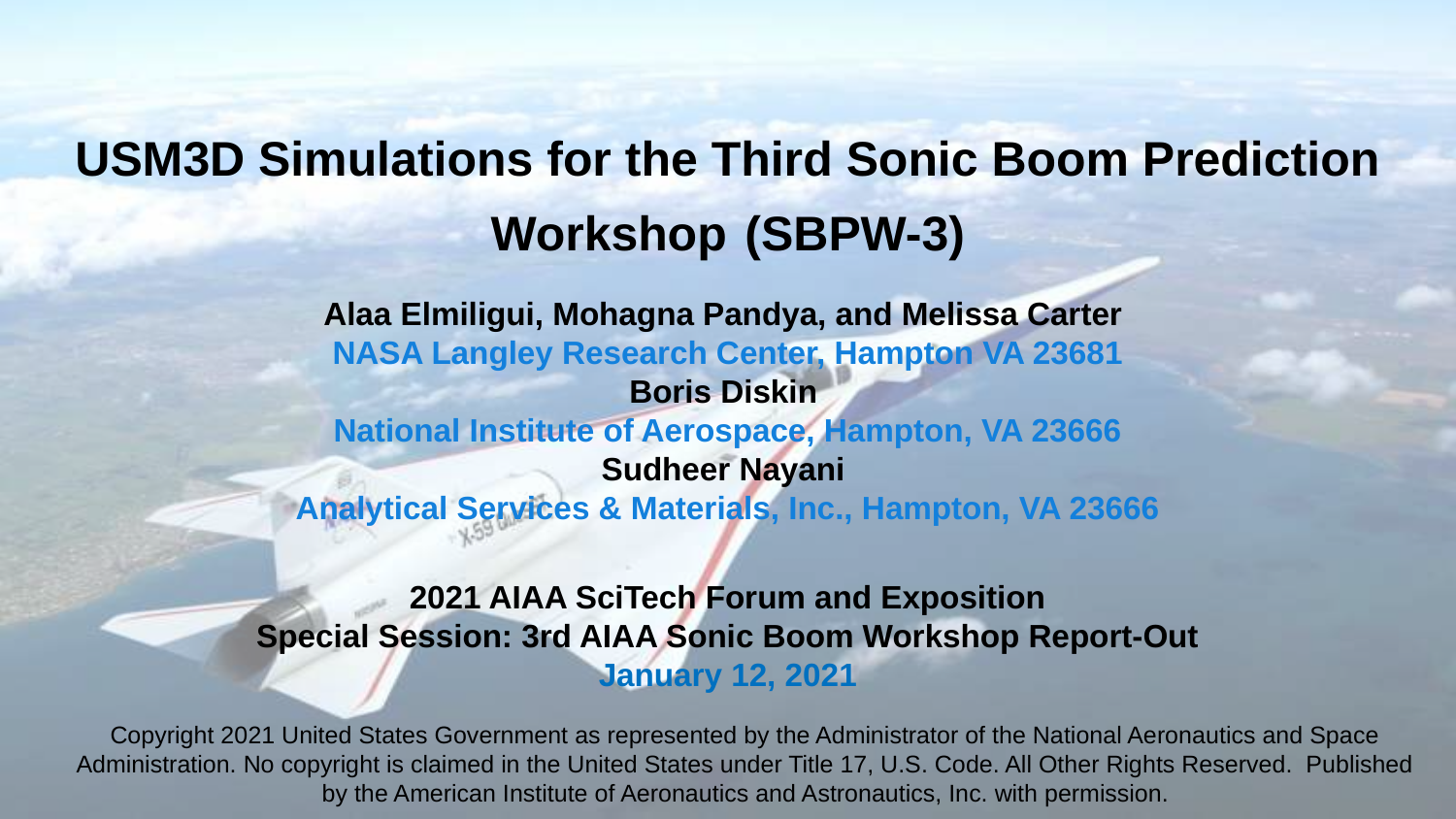

USM3D Simulations for the Third Sonic Boom Prediction Workshop (SBPW-3)
Alaa Elmiligui, Mohagna Pandya, and Melissa Carter
NASA Langley Research Center, Hampton VA 23681
Boris Diskin
National Institute of Aerospace, Hampton, VA 23666
Sudheer Nayani
Analytical Services & Materials, Inc., Hampton, VA 23666

2021 AIAA SciTech Forum and Exposition
Special Session: 3rd AIAA Sonic Boom Workshop Report-Out
January 12, 2021
Copyright 2021 United States Government as represented by the Administrator of the National Aeronautics and Space Administration. No copyright is claimed in the United States under Title 17, U.S. Code. All Other Rights Reserved.  Published by the American Institute of Aeronautics and Astronautics, Inc. with permission.